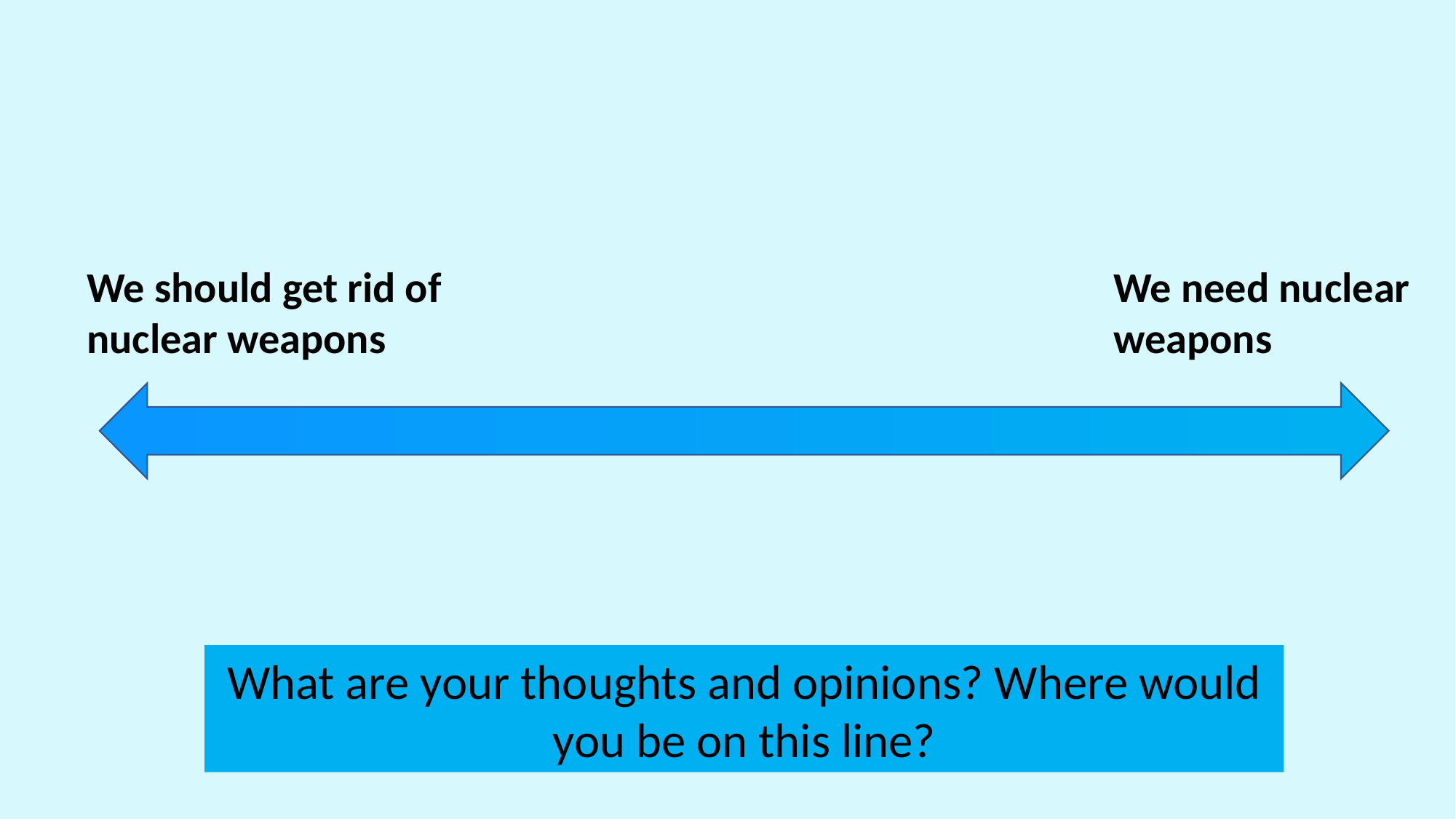

We need nuclear weapons
We should get rid of nuclear weapons

What are your thoughts and opinions? Where would you be on this line?